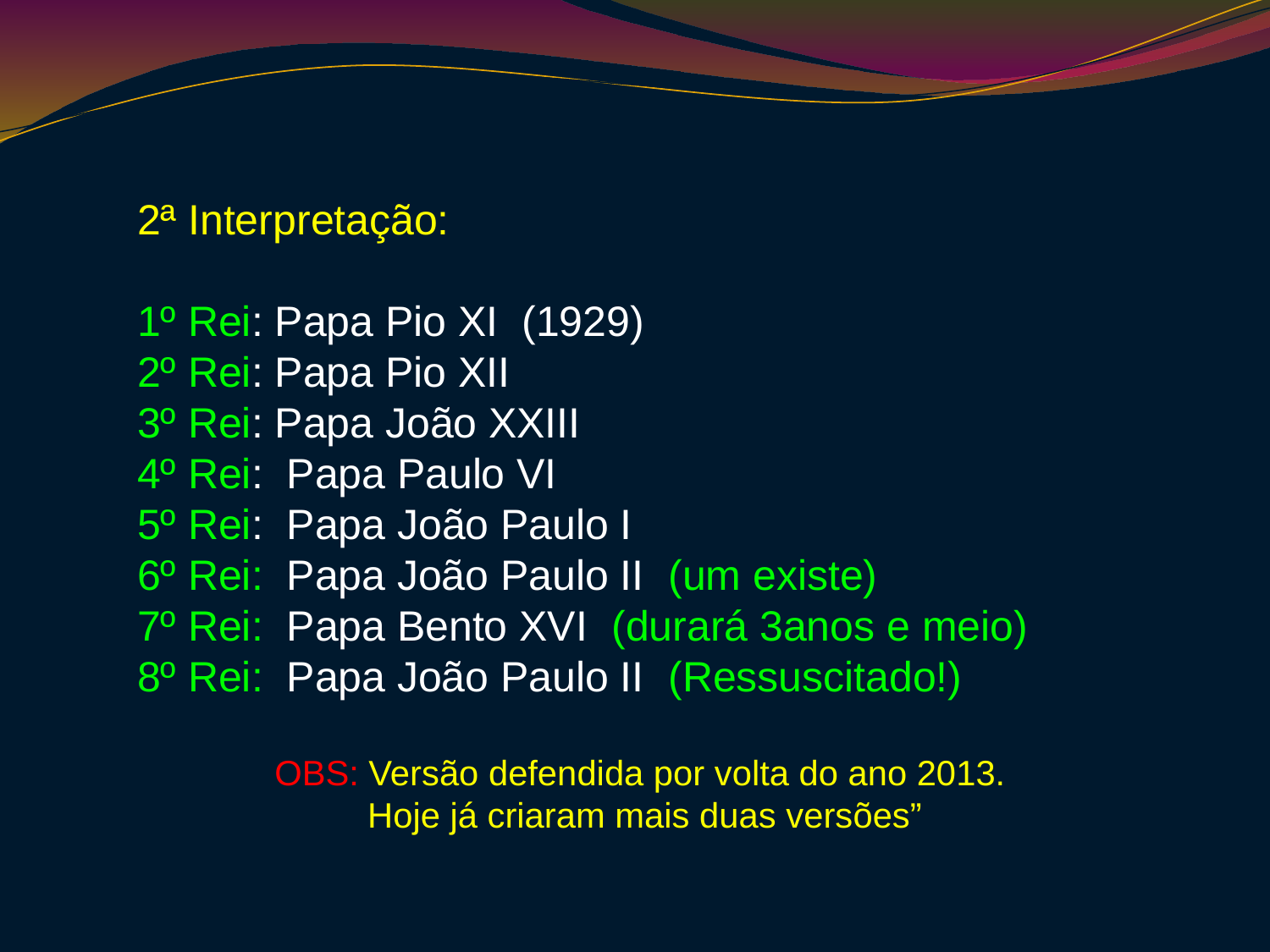

2ª Interpretação:

1º Rei: Papa Pio XI  (1929)
2º Rei: Papa Pio XII
3º Rei: Papa João XXIII
4º Rei:  Papa Paulo VI
5º Rei:  Papa João Paulo I
6º Rei:  Papa João Paulo II  (um existe)
7º Rei:  Papa Bento XVI  (durará 3anos e meio)
8º Rei:  Papa João Paulo II  (Ressuscitado!)

OBS: Versão defendida por volta do ano 2013.
Hoje já criaram mais duas versões”